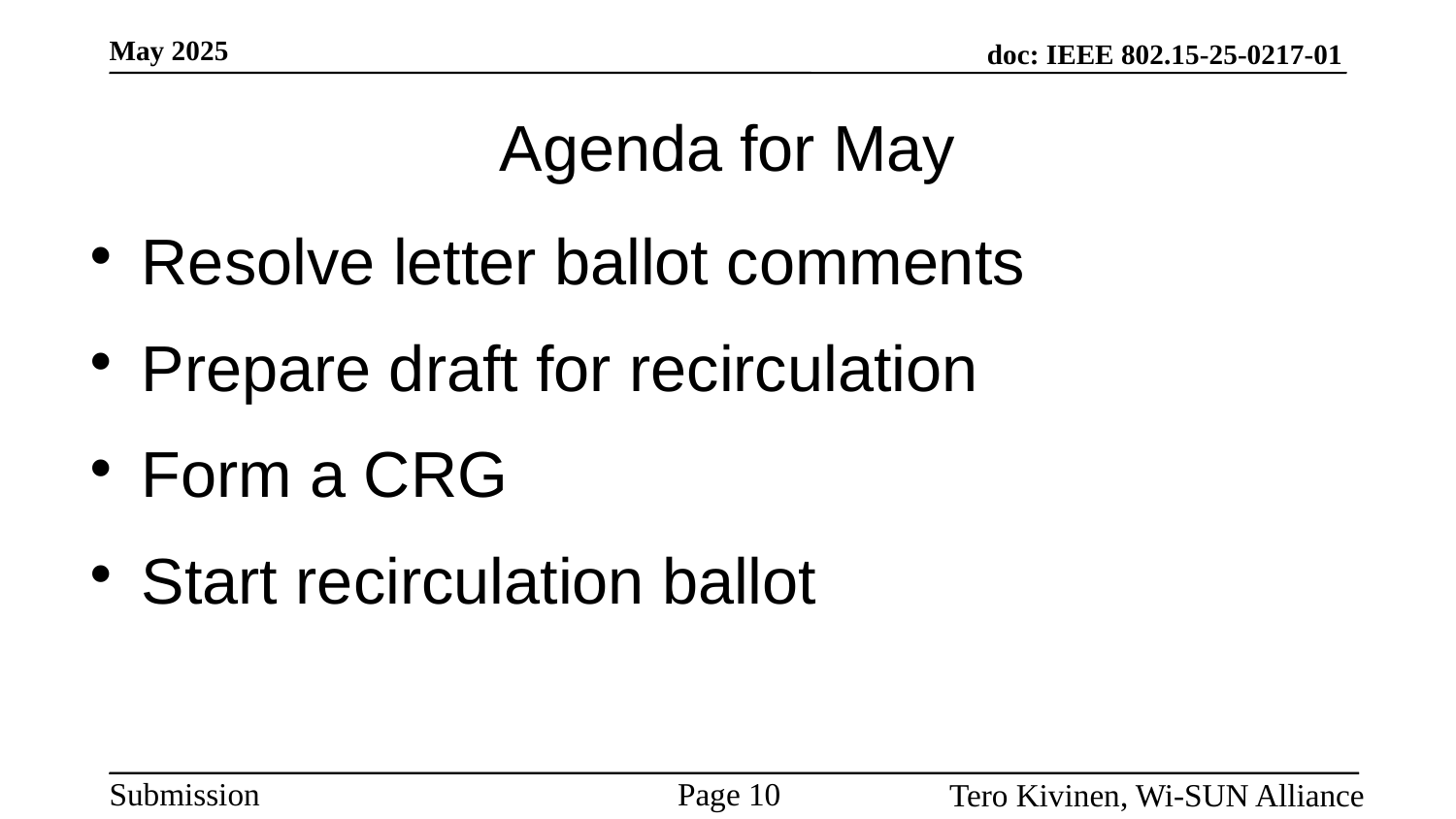

# Agenda for May
Resolve letter ballot comments
Prepare draft for recirculation
Form a CRG
Start recirculation ballot